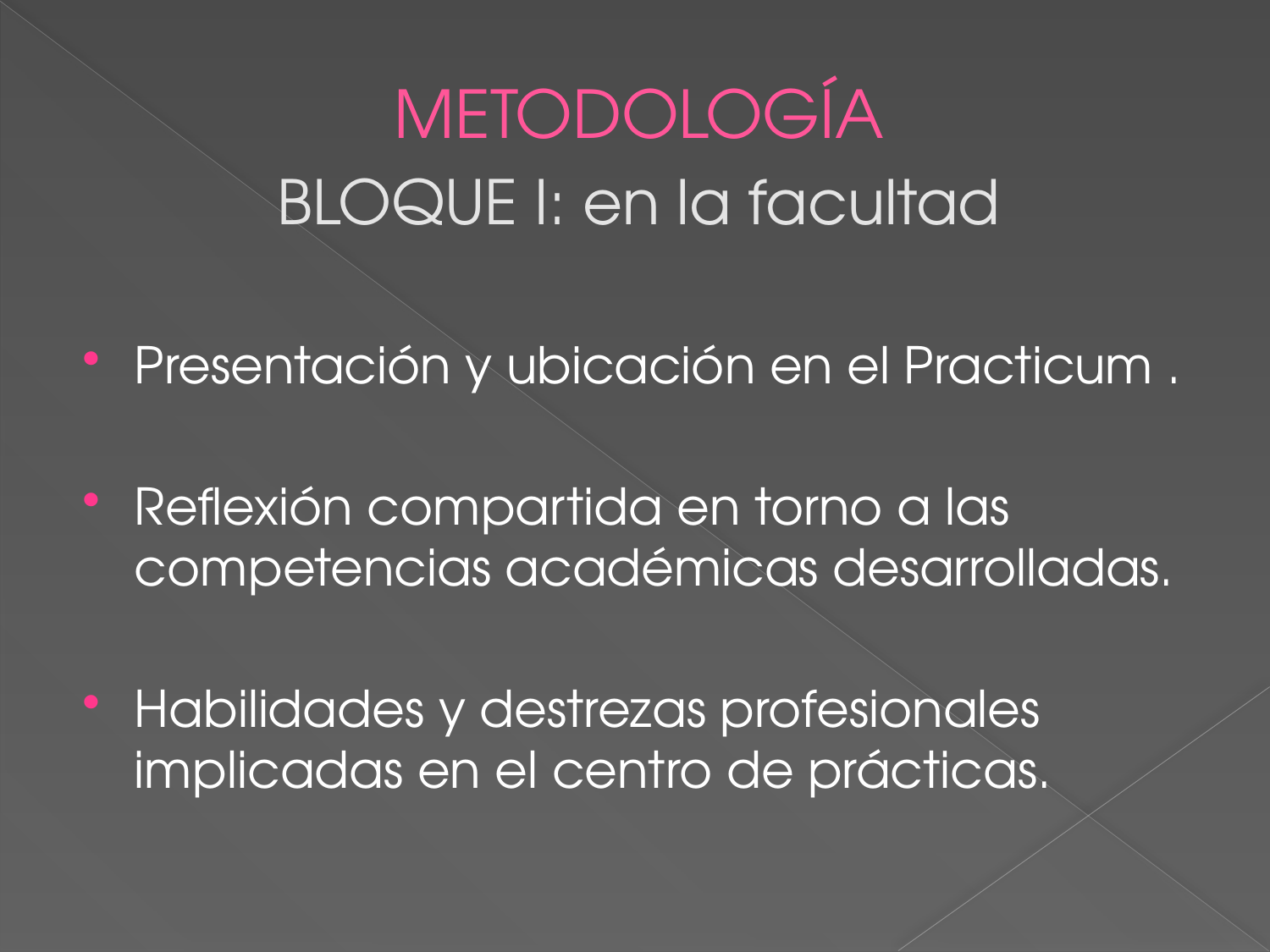

#
METODOLOGÍA
BLOQUE I: en la facultad

Presentación y ubicación en el Practicum .

Reflexión compartida en torno a las competencias académicas desarrolladas.

Habilidades y destrezas profesionales implicadas en el centro de prácticas.